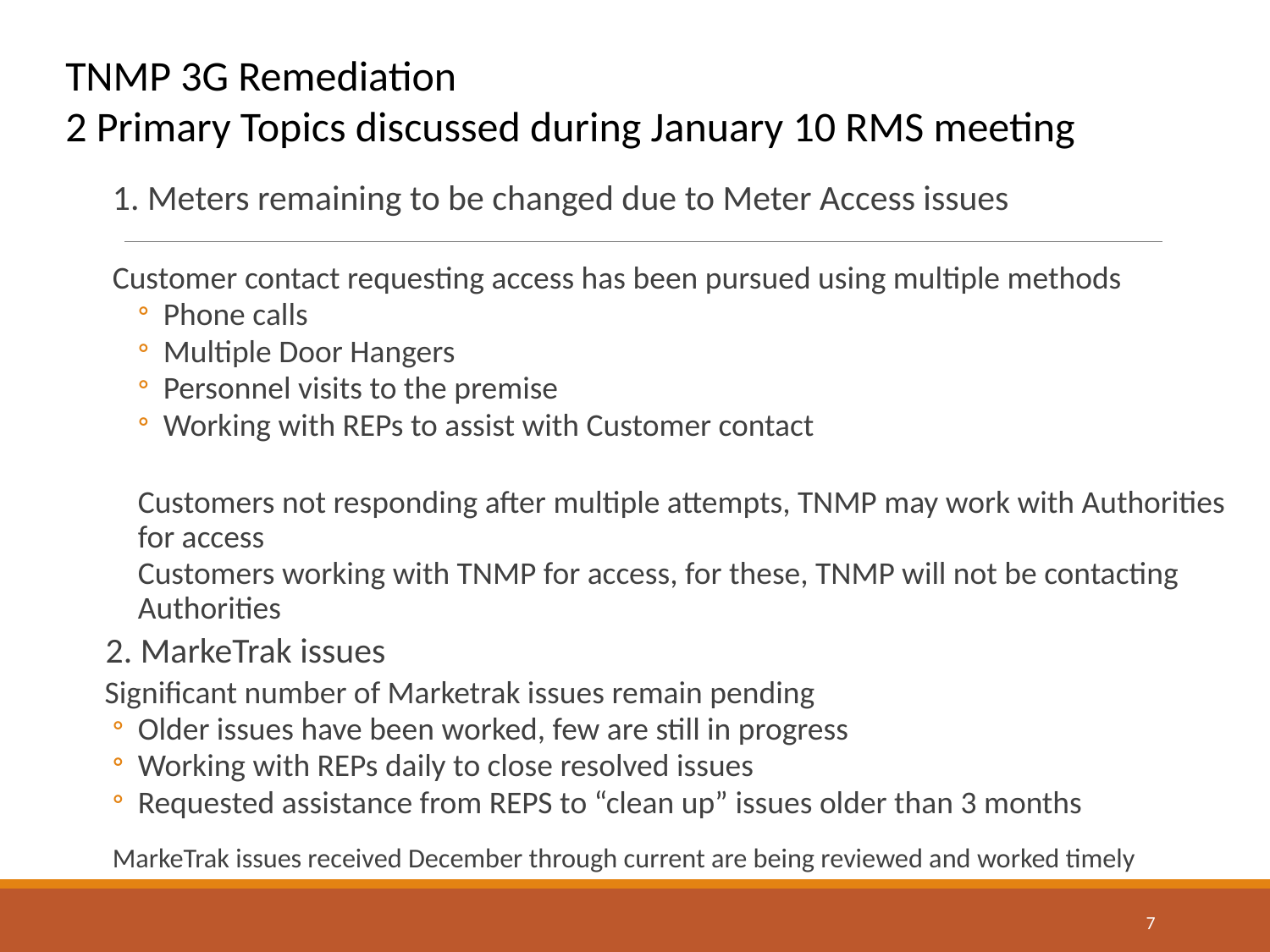

TNMP 3G Remediation
2 Primary Topics discussed during January 10 RMS meeting

1. Meters remaining to be changed due to Meter Access issues

Customer contact requesting access has been pursued using multiple methods
Phone calls
Multiple Door Hangers
Personnel visits to the premise
Working with REPs to assist with Customer contact

Customers not responding after multiple attempts, TNMP may work with Authorities for access
Customers working with TNMP for access, for these, TNMP will not be contacting Authorities
 2. MarkeTrak issues
 Significant number of Marketrak issues remain pending
Older issues have been worked, few are still in progress
Working with REPs daily to close resolved issues
Requested assistance from REPS to “clean up” issues older than 3 months

MarkeTrak issues received December through current are being reviewed and worked timely
7